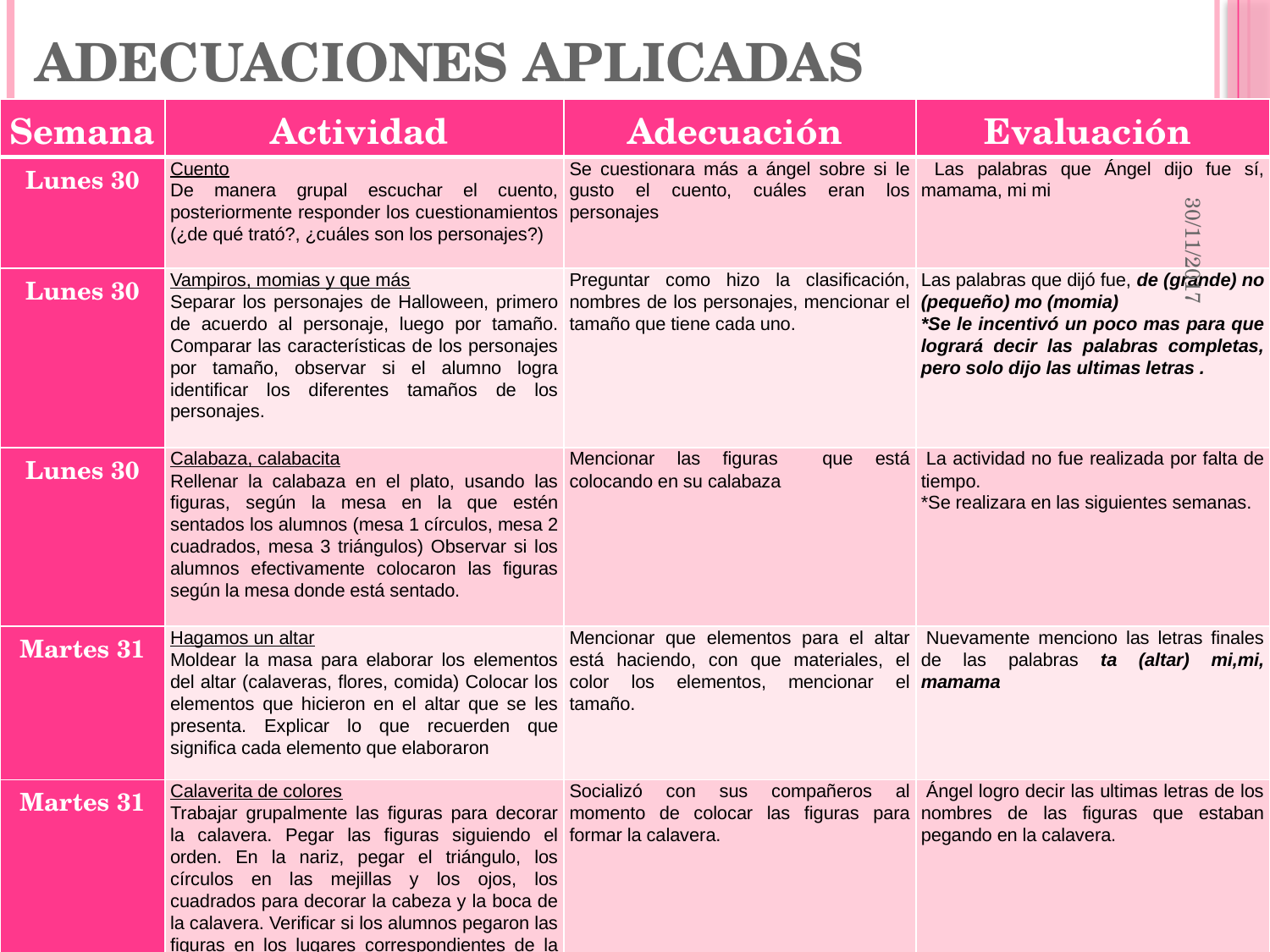

# Adecuaciones aplicadas
| Semana | Actividad | Adecuación | Evaluación |
| --- | --- | --- | --- |
| Lunes 30 | Cuento De manera grupal escuchar el cuento, posteriormente responder los cuestionamientos (¿de qué trató?, ¿cuáles son los personajes?) | Se cuestionara más a ángel sobre si le gusto el cuento, cuáles eran los personajes | Las palabras que Ángel dijo fue sí, mamama, mi mi |
| Lunes 30 | Vampiros, momias y que más Separar los personajes de Halloween, primero de acuerdo al personaje, luego por tamaño. Comparar las características de los personajes por tamaño, observar si el alumno logra identificar los diferentes tamaños de los personajes. | Preguntar como hizo la clasificación, nombres de los personajes, mencionar el tamaño que tiene cada uno. | Las palabras que dijó fue, de (grande) no (pequeño) mo (momia) \*Se le incentivó un poco mas para que logrará decir las palabras completas, pero solo dijo las ultimas letras . |
| Lunes 30 | Calabaza, calabacita Rellenar la calabaza en el plato, usando las figuras, según la mesa en la que estén sentados los alumnos (mesa 1 círculos, mesa 2 cuadrados, mesa 3 triángulos) Observar si los alumnos efectivamente colocaron las figuras según la mesa donde está sentado. | Mencionar las figuras que está colocando en su calabaza | La actividad no fue realizada por falta de tiempo. \*Se realizara en las siguientes semanas. |
| Martes 31 | Hagamos un altar Moldear la masa para elaborar los elementos del altar (calaveras, flores, comida) Colocar los elementos que hicieron en el altar que se les presenta. Explicar lo que recuerden que significa cada elemento que elaboraron | Mencionar que elementos para el altar está haciendo, con que materiales, el color los elementos, mencionar el tamaño. | Nuevamente menciono las letras finales de las palabras ta (altar) mi,mi, mamama |
| Martes 31 | Calaverita de colores Trabajar grupalmente las figuras para decorar la calavera. Pegar las figuras siguiendo el orden. En la nariz, pegar el triángulo, los círculos en las mejillas y los ojos, los cuadrados para decorar la cabeza y la boca de la calavera. Verificar si los alumnos pegaron las figuras en los lugares correspondientes de la calavera, mencionando los nombres de las figuras. | Socializó con sus compañeros al momento de colocar las figuras para formar la calavera. | Ángel logro decir las ultimas letras de los nombres de las figuras que estaban pegando en la calavera. |
30/11/2017